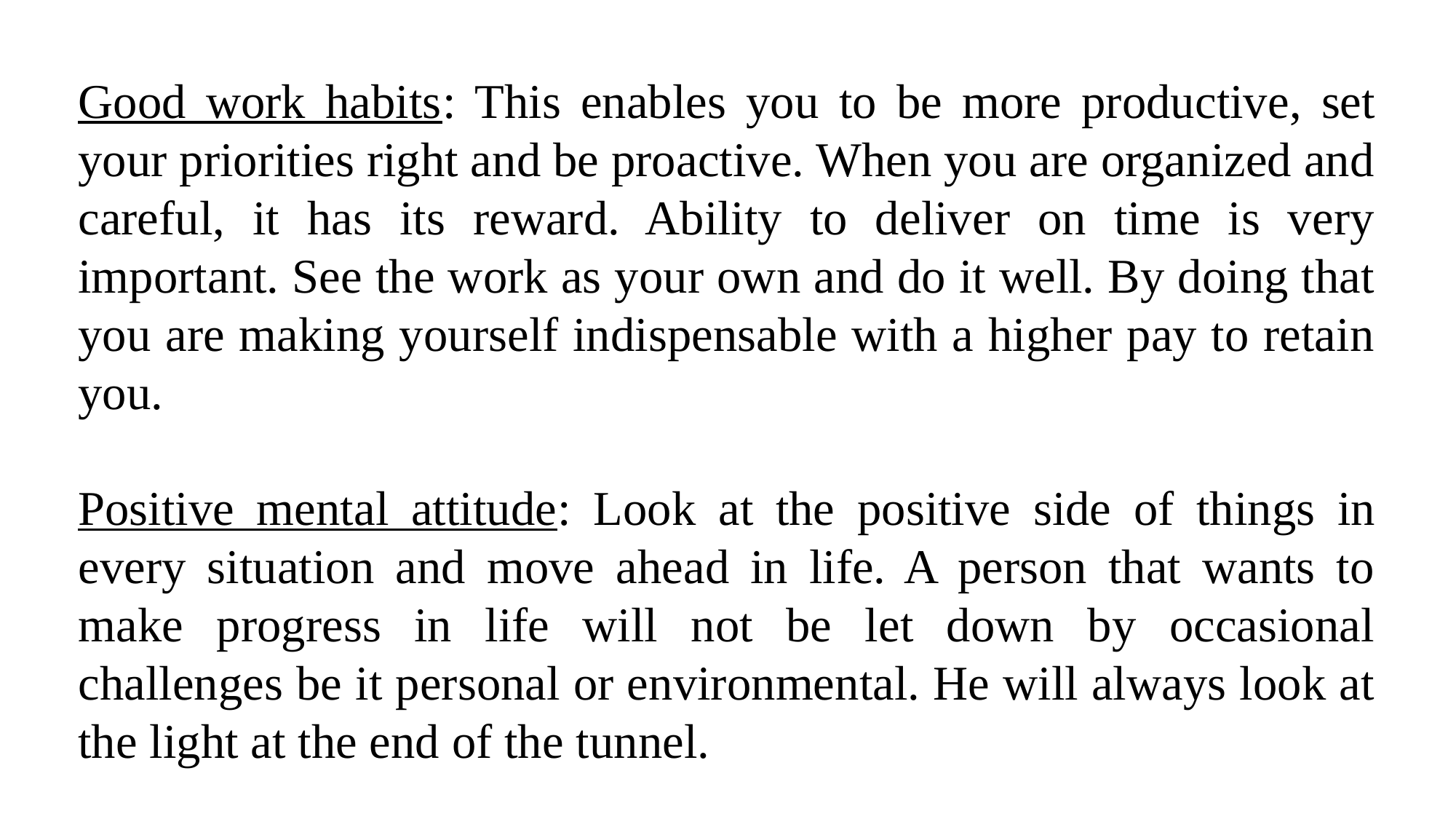

Good work habits: This enables you to be more productive, set your priorities right and be proactive. When you are organized and careful, it has its reward. Ability to deliver on time is very important. See the work as your own and do it well. By doing that you are making yourself indispensable with a higher pay to retain you.

Positive mental attitude: Look at the positive side of things in every situation and move ahead in life. A person that wants to make progress in life will not be let down by occasional challenges be it personal or environmental. He will always look at the light at the end of the tunnel.